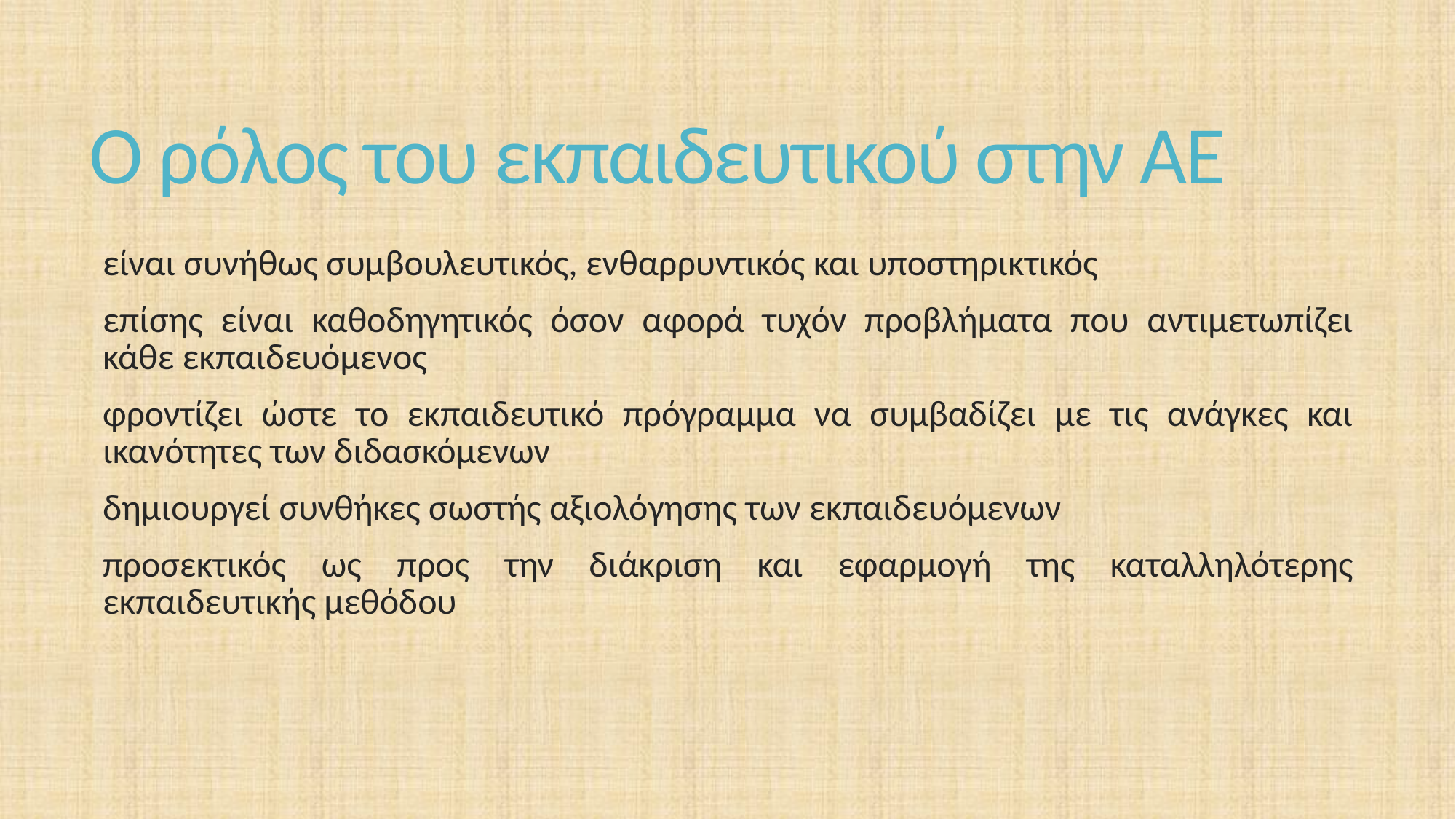

# Ο ρόλος του εκπαιδευτικού στην ΑΕ
είναι συνήθως συμβουλευτικός, ενθαρρυντικός και υποστηρικτικός
επίσης είναι καθοδηγητικός όσον αφορά τυχόν προβλήματα που αντιμετωπίζει κάθε εκπαιδευόμενος
φροντίζει ώστε το εκπαιδευτικό πρόγραμμα να συμβαδίζει με τις ανάγκες και ικανότητες των διδασκόμενων
δημιουργεί συνθήκες σωστής αξιολόγησης των εκπαιδευόμενων
προσεκτικός ως προς την διάκριση και εφαρμογή της καταλληλότερης εκπαιδευτικής μεθόδου